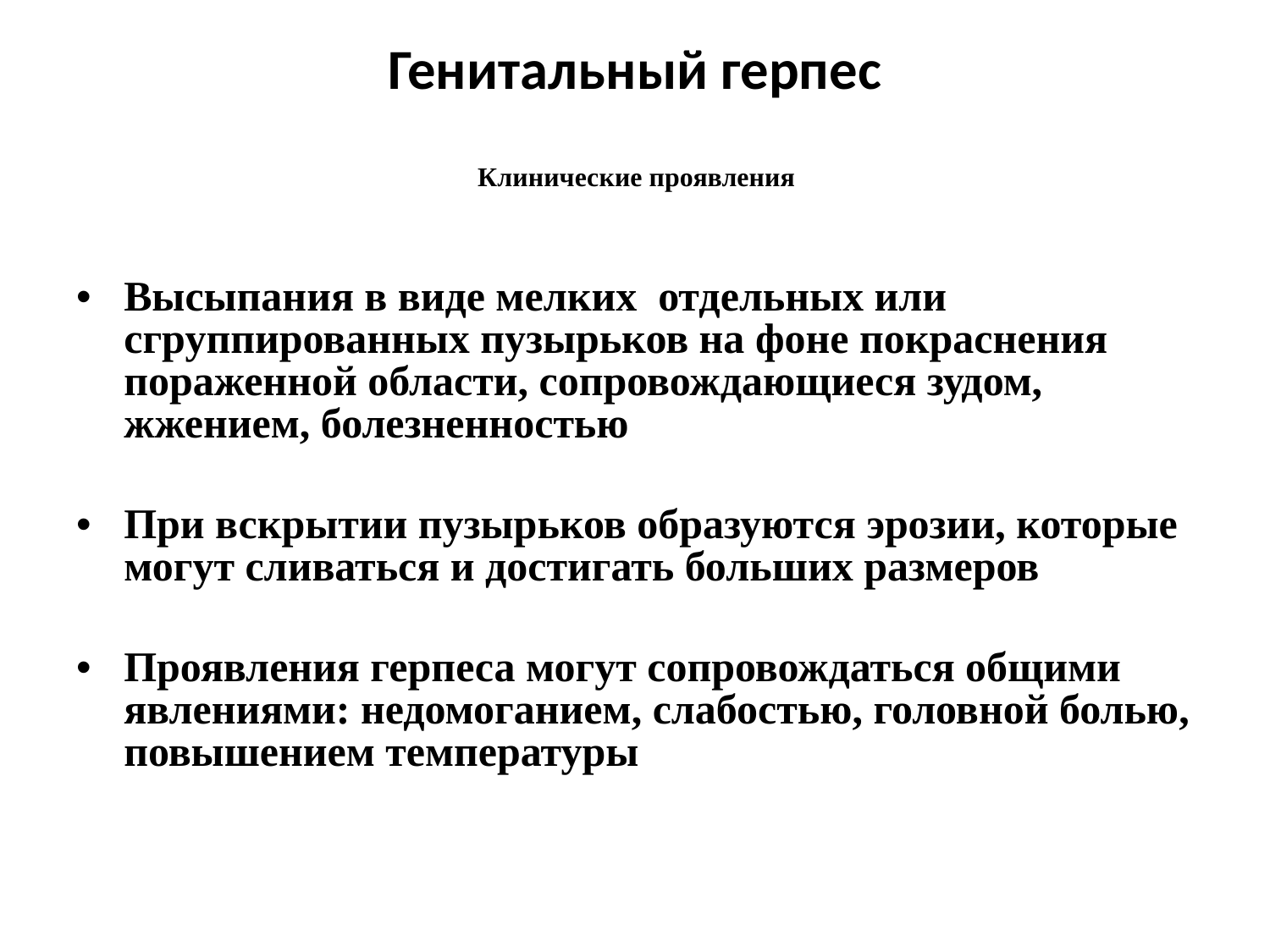

Генитальный герпес
# Клинические проявления

Высыпания в виде мелких  отдельных или сгруппированных пузырьков на фоне покраснения пораженной области, сопровождающиеся зудом, жжением, болезненностью

При вскрытии пузырьков образуются эрозии, которые могут сливаться и достигать больших размеров

Проявления герпеса могут сопровождаться общими явлениями: недомоганием, слабостью, головной болью, повышением температуры